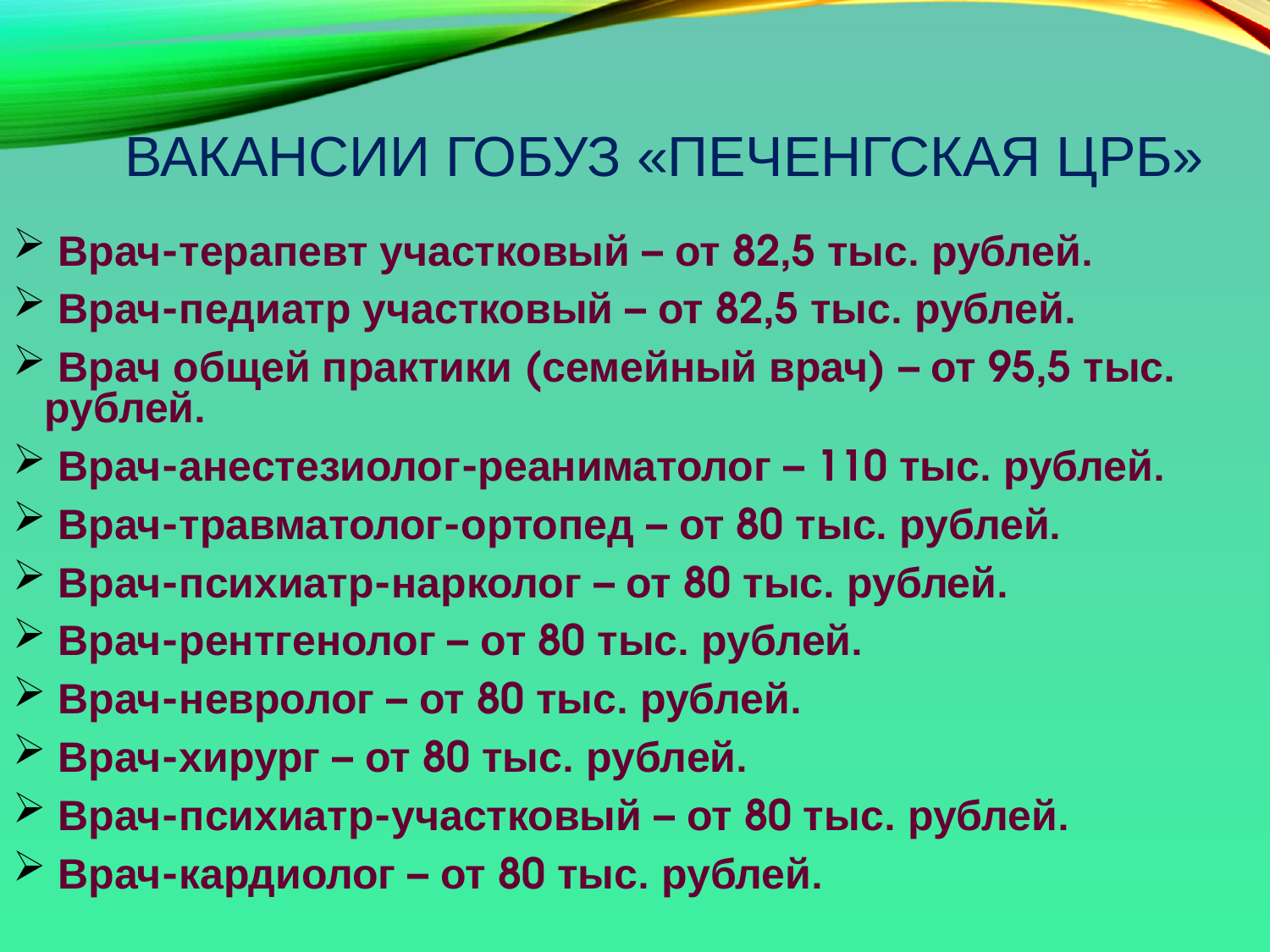

# Вакансии ГОБУЗ «Печенгская ЦРБ»

 Врач-терапевт участковый – от 82,5 тыс. рублей.
 Врач-педиатр участковый – от 82,5 тыс. рублей.
 Врач общей практики (семейный врач) – от 95,5 тыс. рублей.
 Врач-анестезиолог-реаниматолог – 110 тыс. рублей.
 Врач-травматолог-ортопед – от 80 тыс. рублей.
 Врач-психиатр-нарколог – от 80 тыс. рублей.
 Врач-рентгенолог – от 80 тыс. рублей.
 Врач-невролог – от 80 тыс. рублей.
 Врач-хирург – от 80 тыс. рублей.
 Врач-психиатр-участковый – от 80 тыс. рублей.
 Врач-кардиолог – от 80 тыс. рублей.